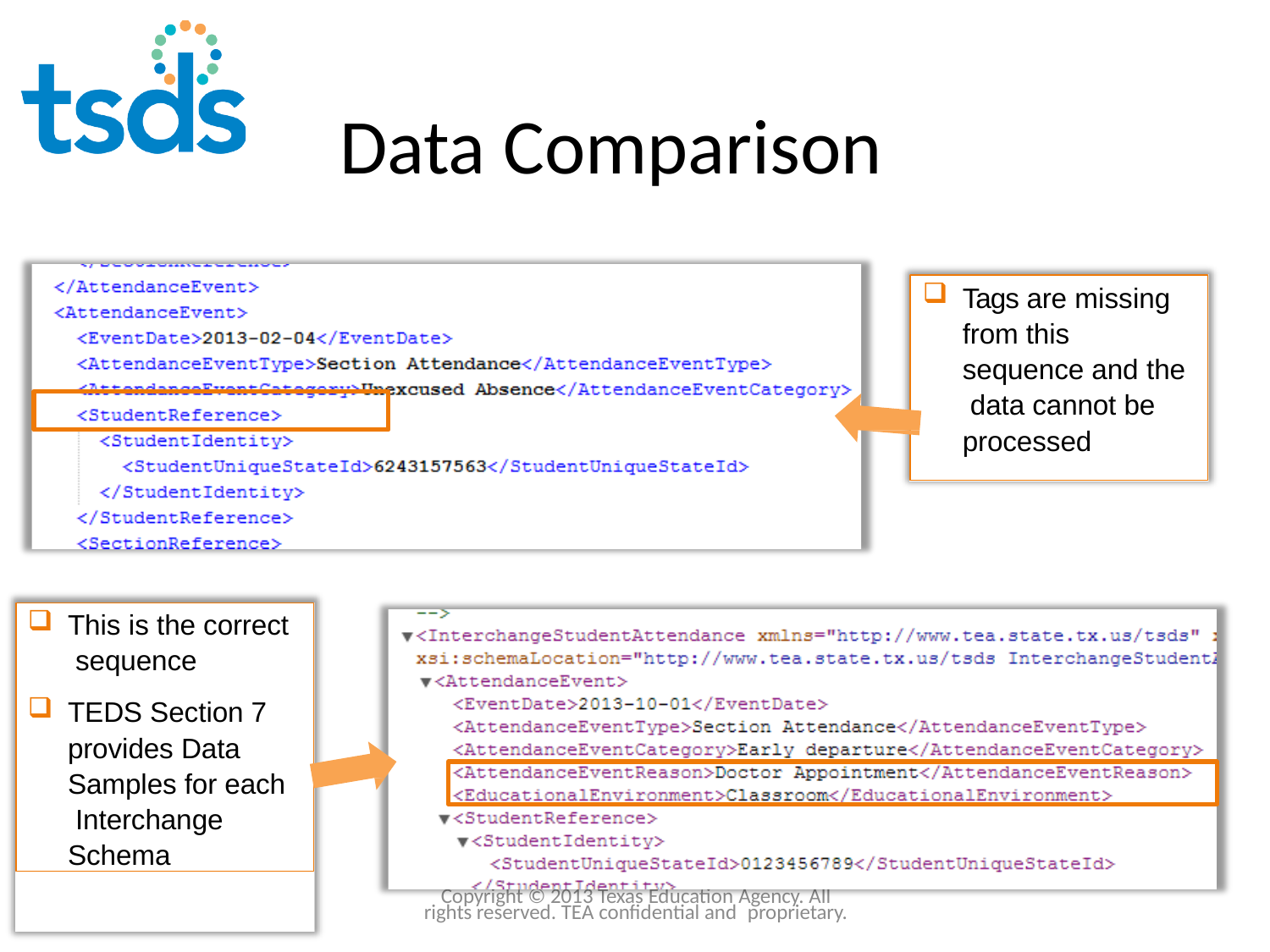

Click to edit Master title style

# Data Comparison
97

Tags are missing  from this  sequence and the  data cannot be  processed

This is the correct  sequence
TEDS Section 7  provides Data  Samples for each  Interchange  Schema

Copyright © 2013 Texas Education Agency. All rights reserved. TEA confidential and  proprietary.